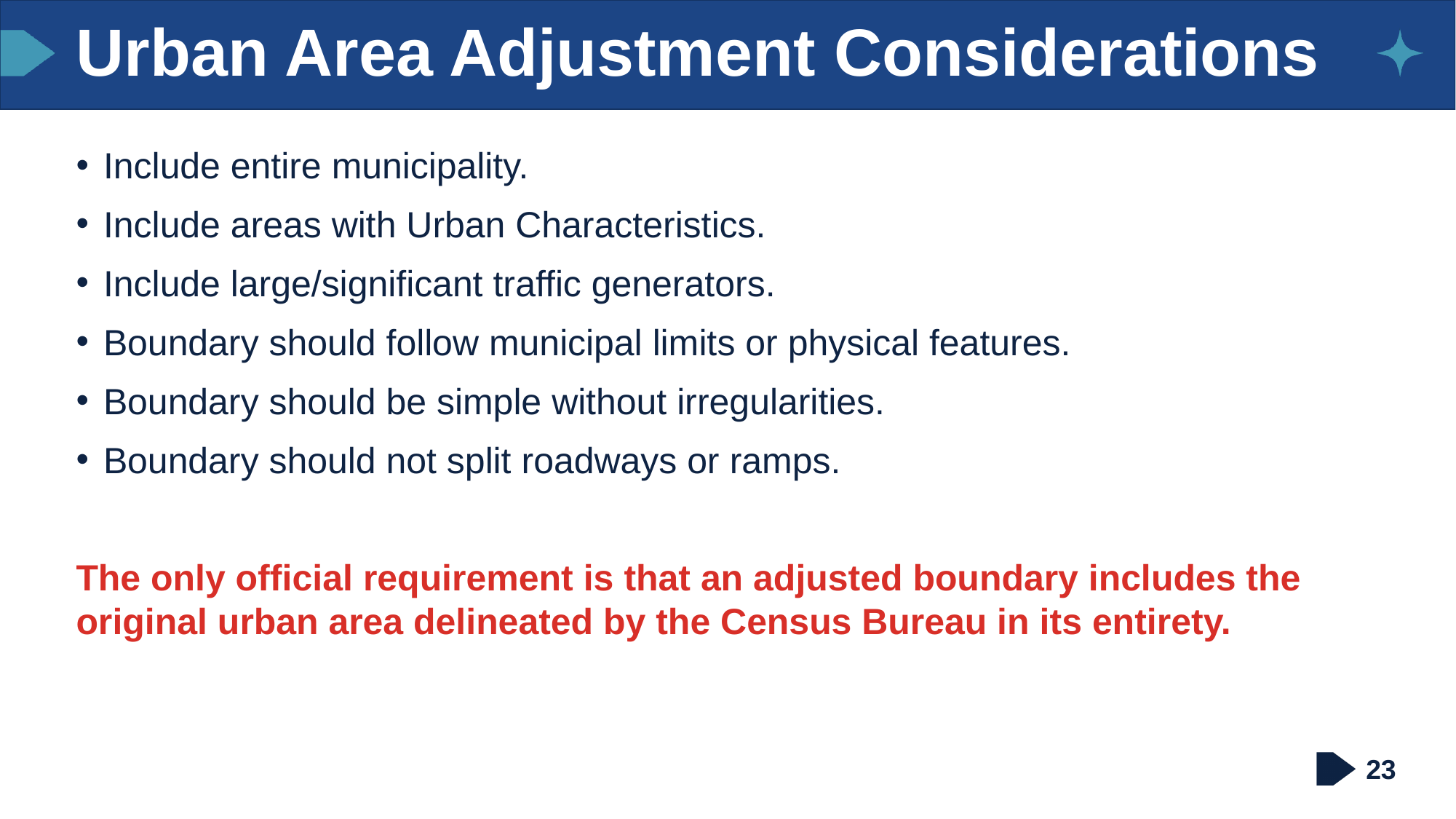

# Urban Area Adjustment Considerations
Include entire municipality.
Include areas with Urban Characteristics.
Include large/significant traffic generators.
Boundary should follow municipal limits or physical features.
Boundary should be simple without irregularities.
Boundary should not split roadways or ramps.

The only official requirement is that an adjusted boundary includes the original urban area delineated by the Census Bureau in its entirety.
23